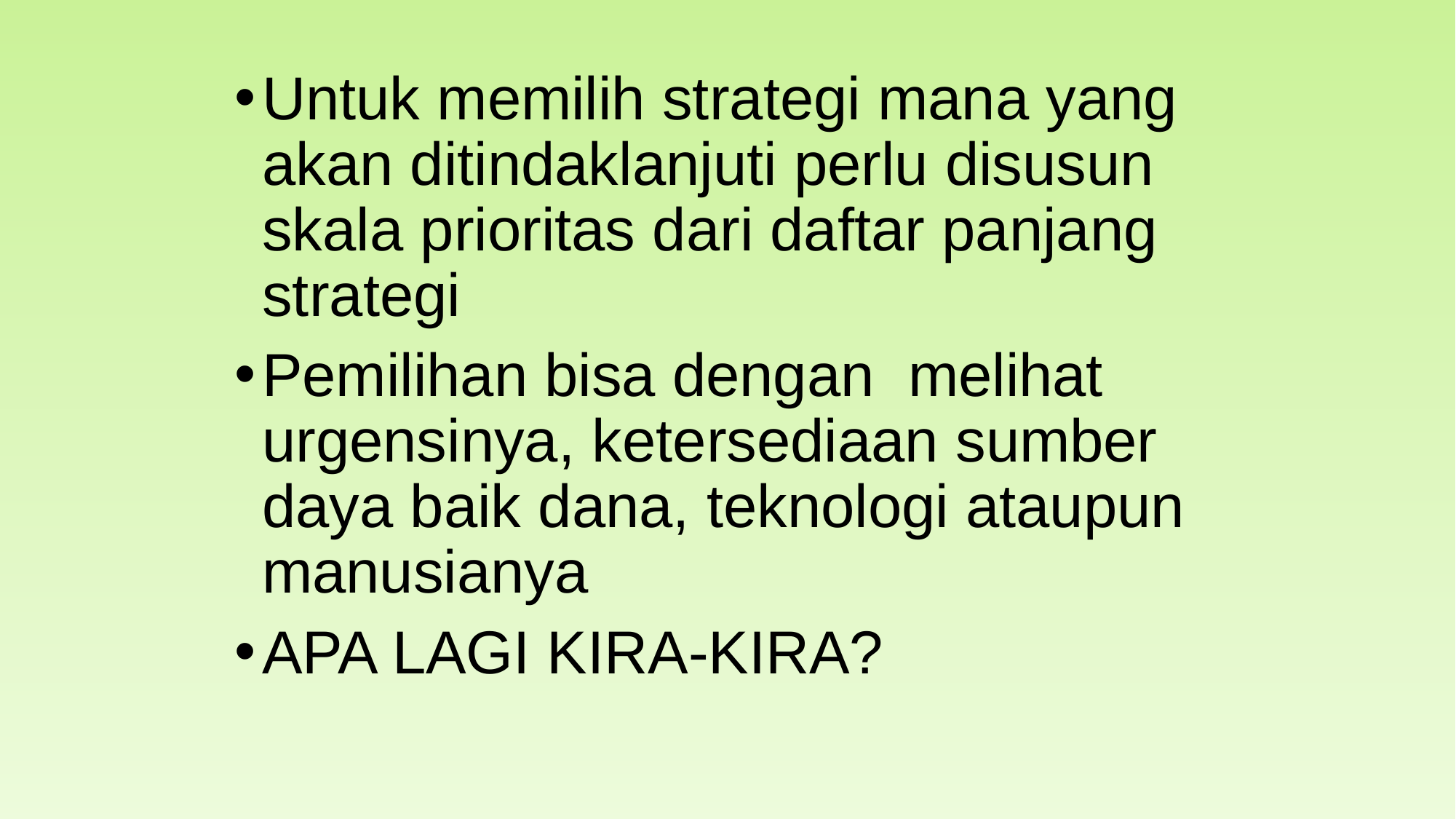

Untuk memilih strategi mana yang akan ditindaklanjuti perlu disusun skala prioritas dari daftar panjang strategi
Pemilihan bisa dengan  melihat urgensinya, ketersediaan sumber daya baik dana, teknologi ataupun manusianya
APA LAGI KIRA-KIRA?